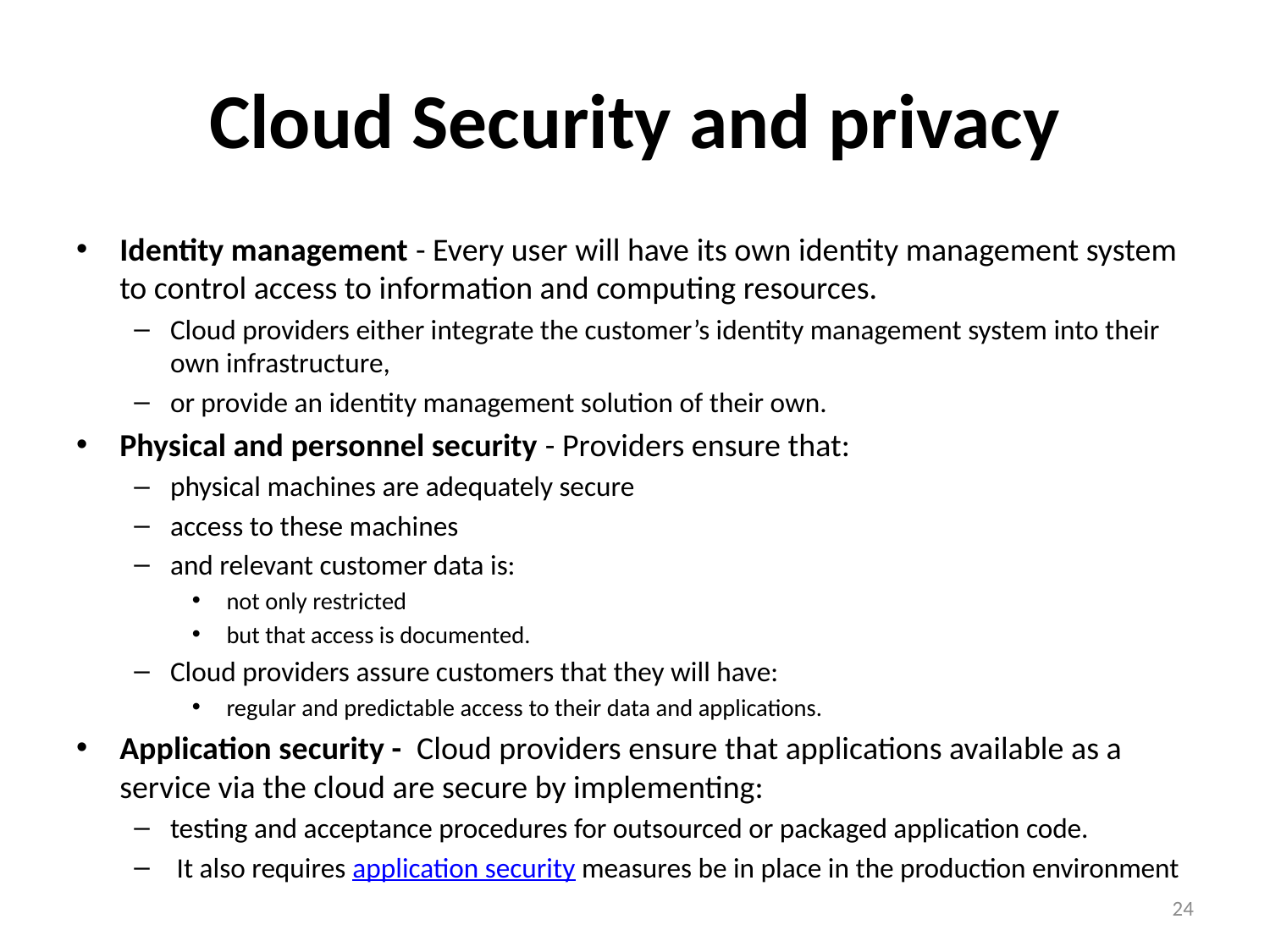

# Cloud Security and privacy
Identity management - Every user will have its own identity management system to control access to information and computing resources.
Cloud providers either integrate the customer’s identity management system into their own infrastructure,
or provide an identity management solution of their own.
Physical and personnel security - Providers ensure that:
physical machines are adequately secure
access to these machines
and relevant customer data is:
 not only restricted
 but that access is documented.
Cloud providers assure customers that they will have:
 regular and predictable access to their data and applications.
Application security -  Cloud providers ensure that applications available as a service via the cloud are secure by implementing:
testing and acceptance procedures for outsourced or packaged application code.
 It also requires application security measures be in place in the production environment
24